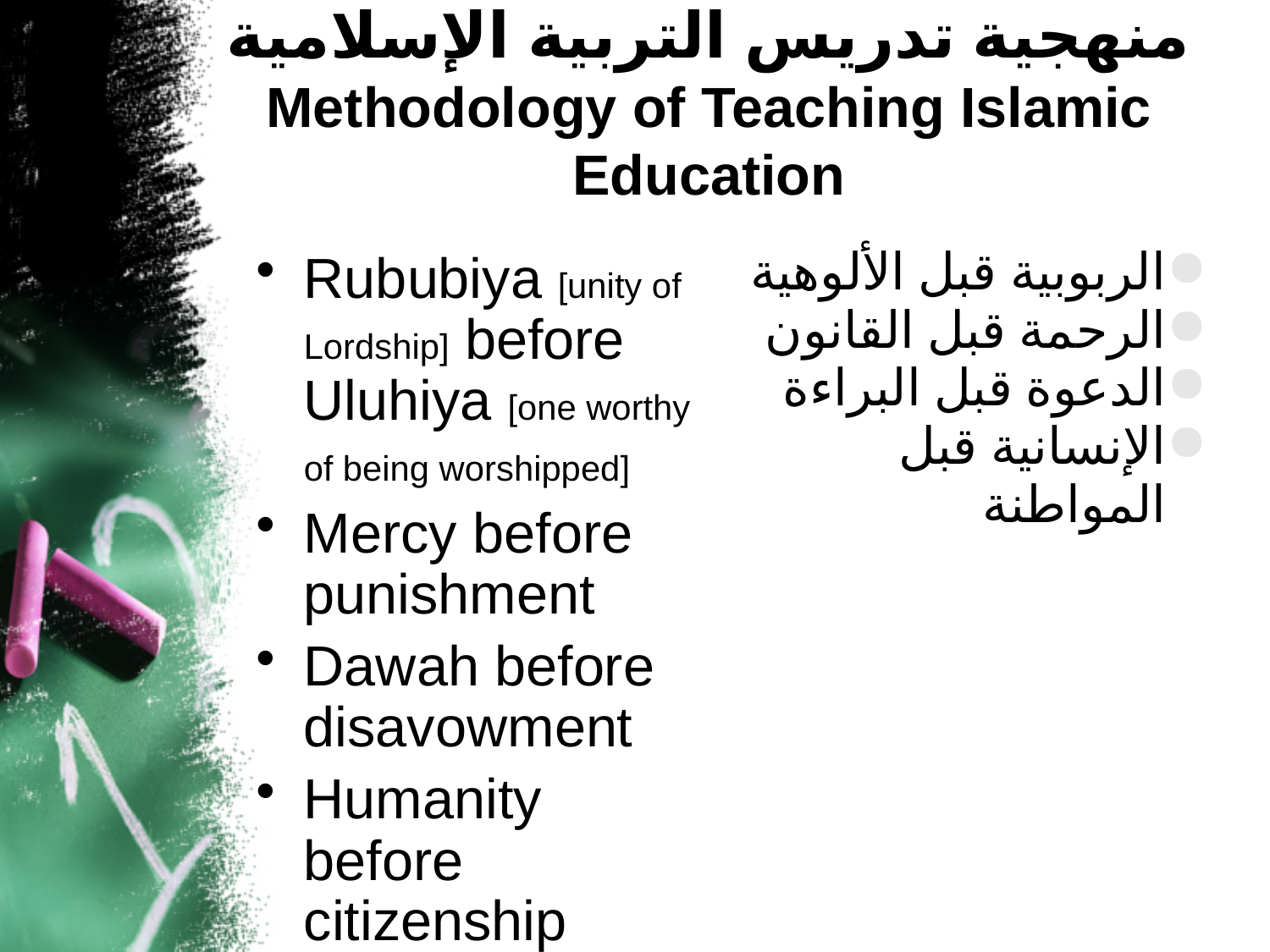

منهجية تدريس التربية الإسلامية
Methodology of Teaching Islamic Education

Rububiya [unity of Lordship] before Uluhiya [one worthy of being worshipped]
Mercy before punishment
Dawah before disavowment
Humanity before citizenship
الربوبية قبل الألوهية
الرحمة قبل القانون
الدعوة قبل البراءة
الإنسانية قبل المواطنة